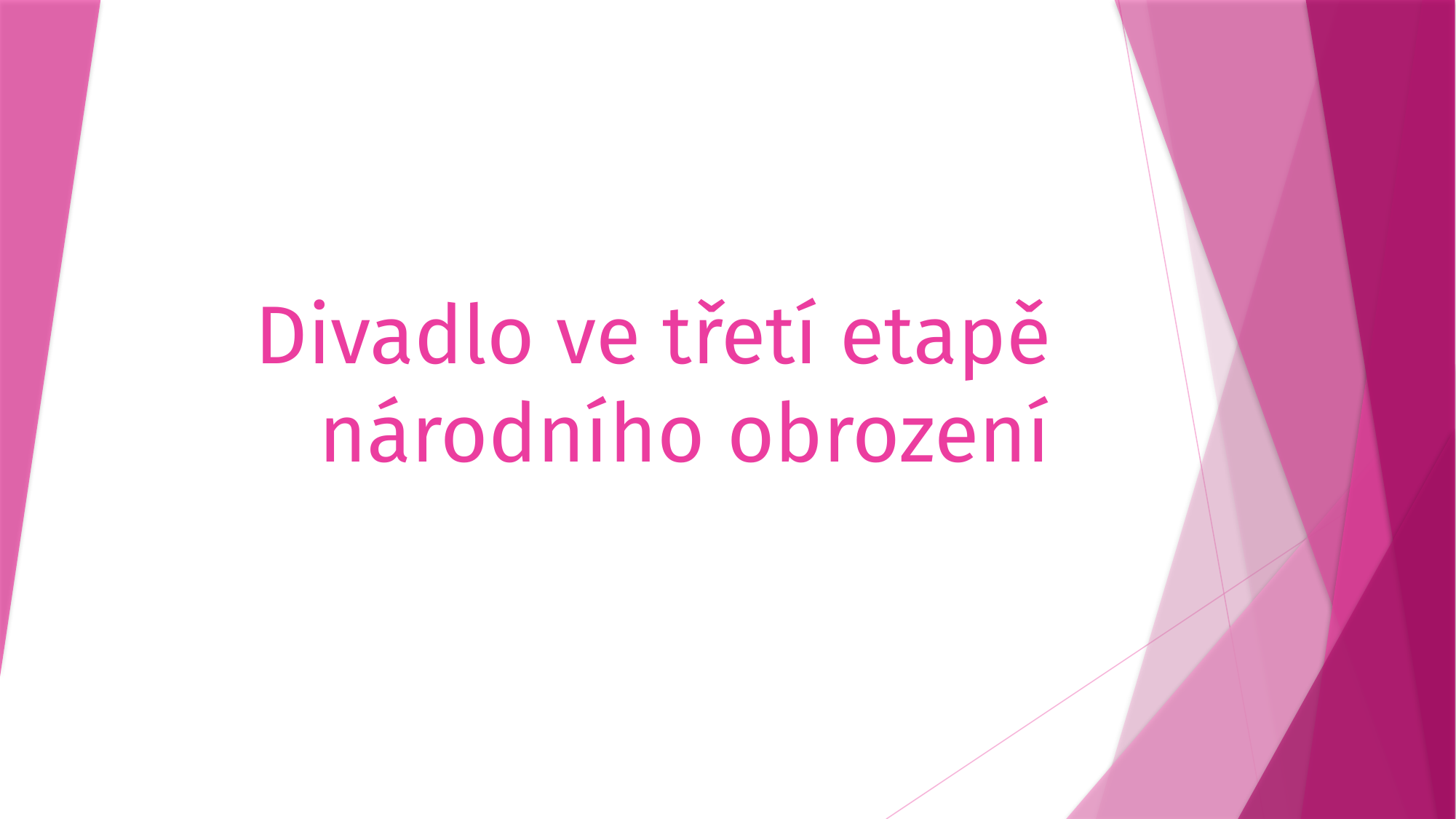

# Divadlo ve třetí etapě národního obrození